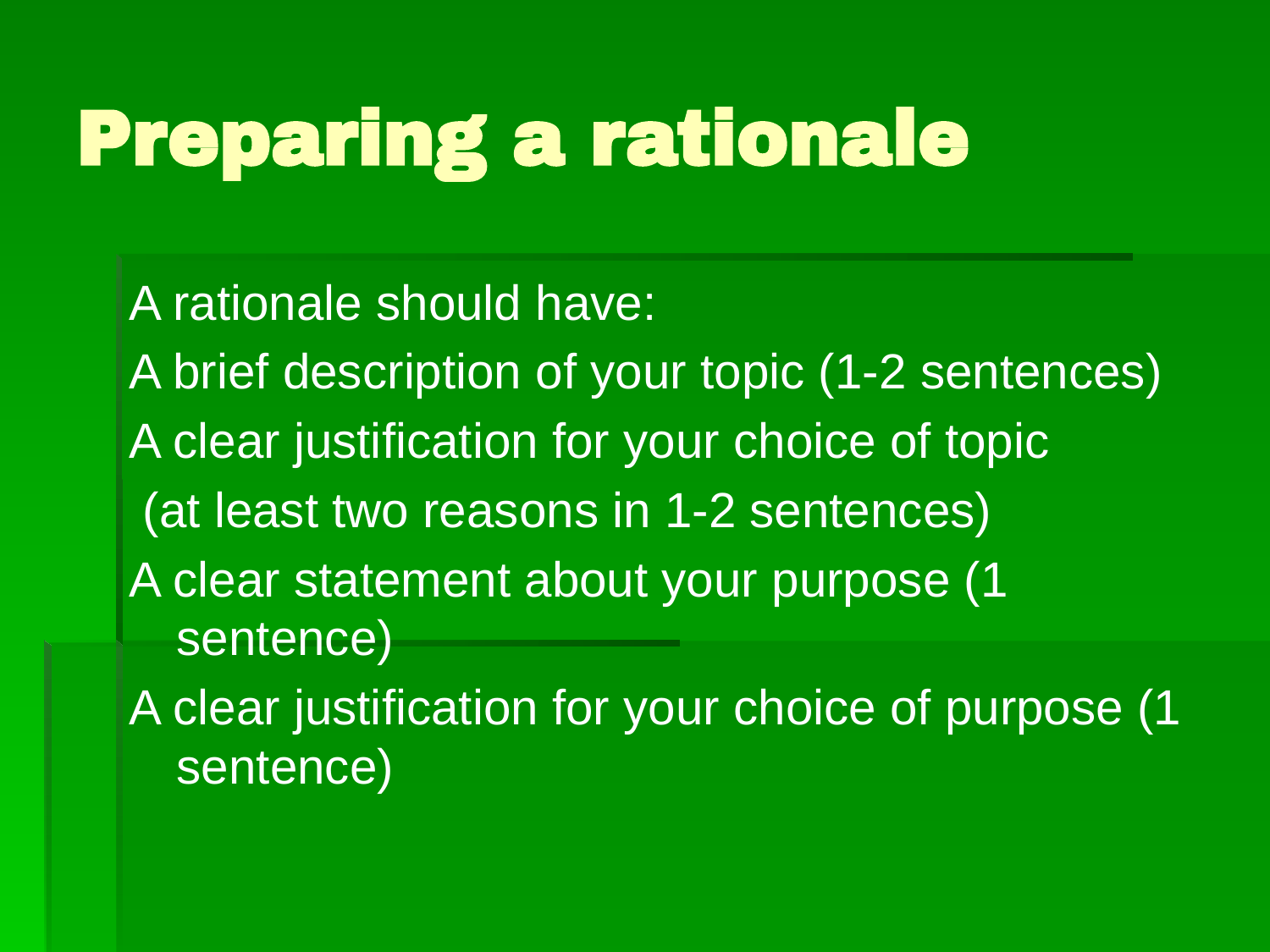

# Preparing a rationale
A rationale should have:
A brief description of your topic (1-2 sentences)
A clear justification for your choice of topic
 (at least two reasons in 1-2 sentences)
A clear statement about your purpose (1 sentence)
A clear justification for your choice of purpose (1 sentence)